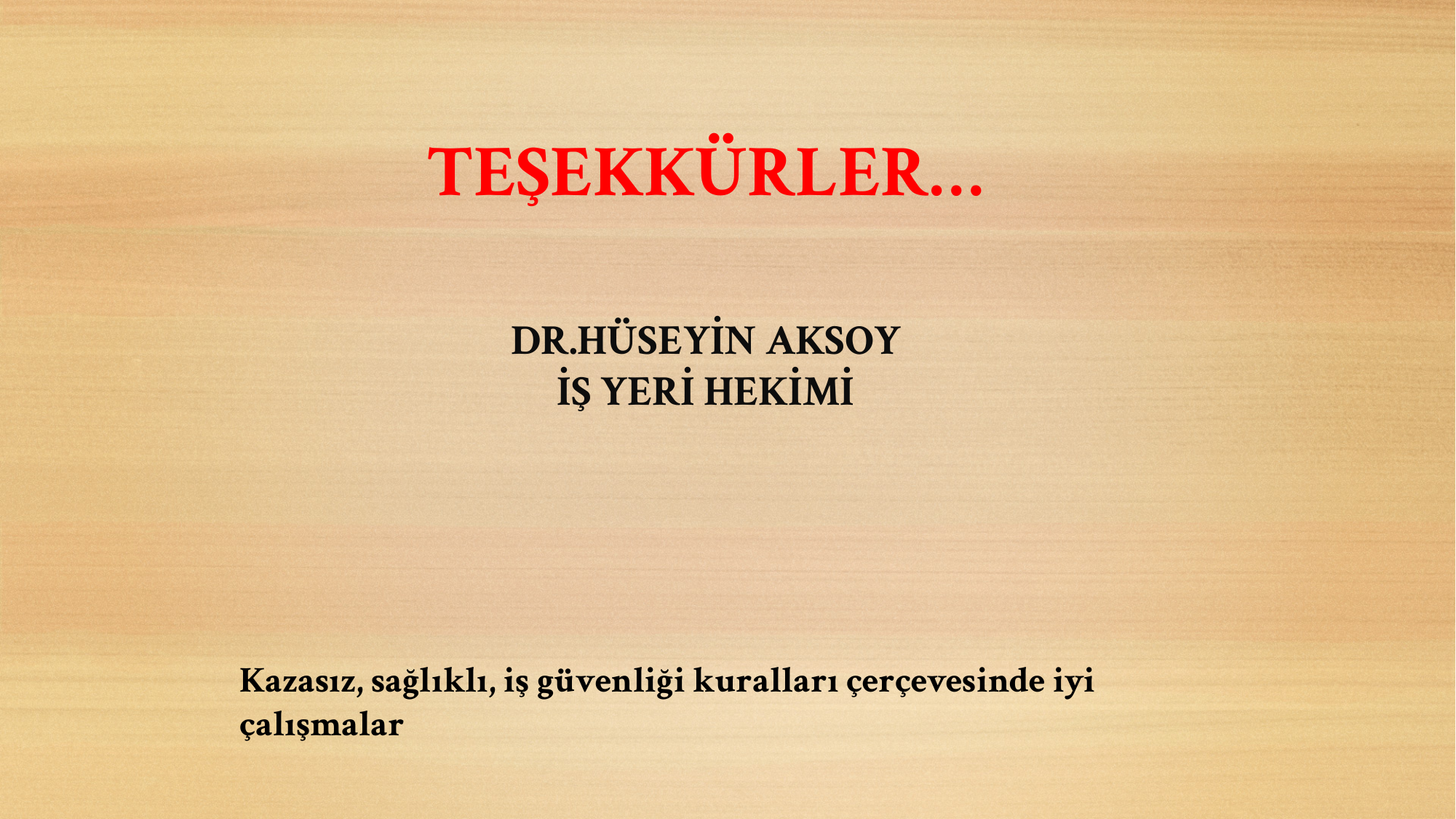

TEŞEKKÜRLER…

DR.HÜSEYİN AKSOY
İŞ YERİ HEKİMİ
Kazasız, sağlıklı, iş güvenliği kuralları çerçevesinde iyi çalışmalar

122